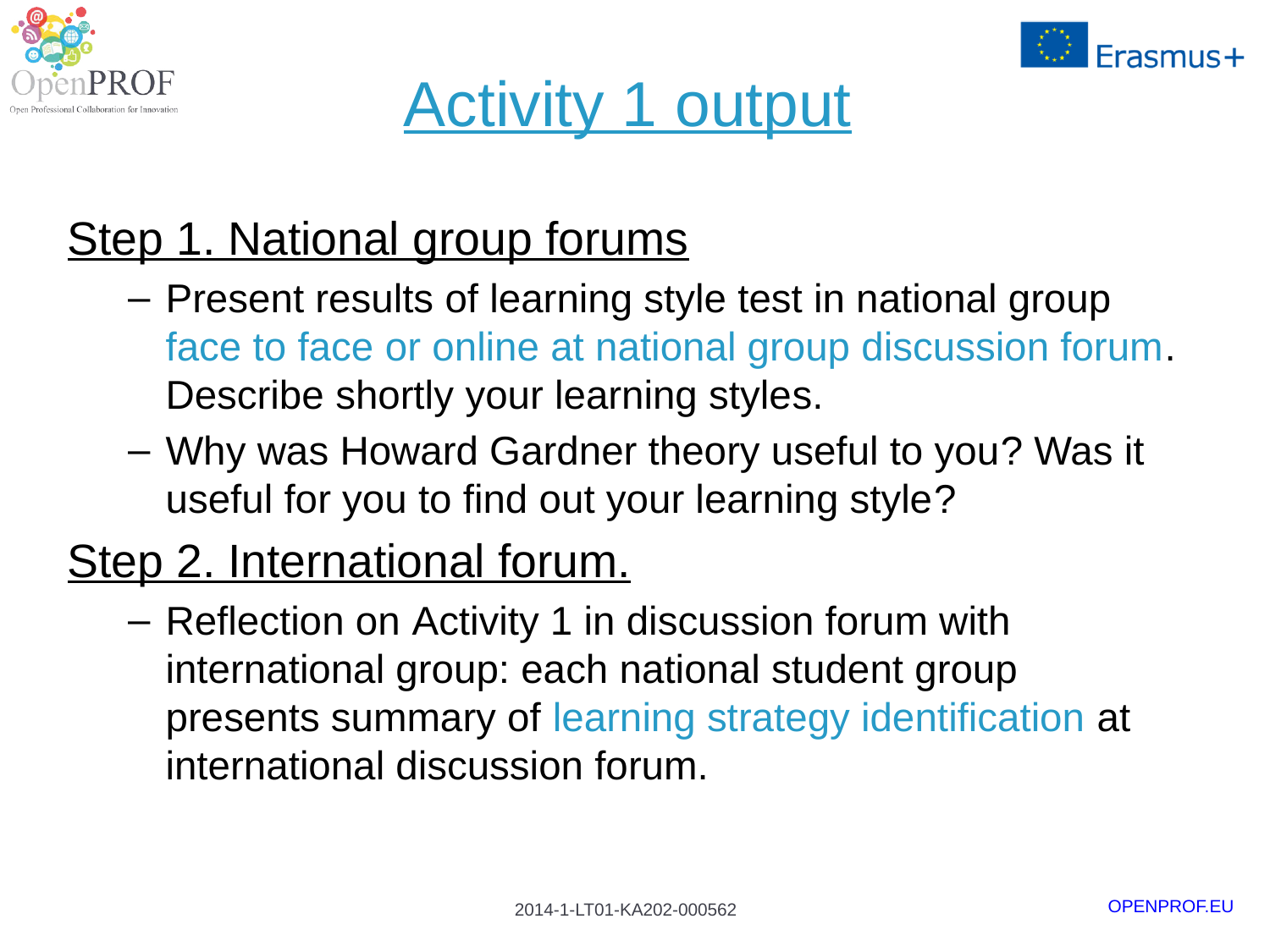

# Activity 1 output
Step 1. National group forums
Present results of learning style test in national group face to face or online at national group discussion forum. Describe shortly your learning styles.
Why was Howard Gardner theory useful to you? Was it useful for you to find out your learning style?
Step 2. International forum.
Reflection on Activity 1 in discussion forum with international group: each national student group presents summary of learning strategy identification at international discussion forum.